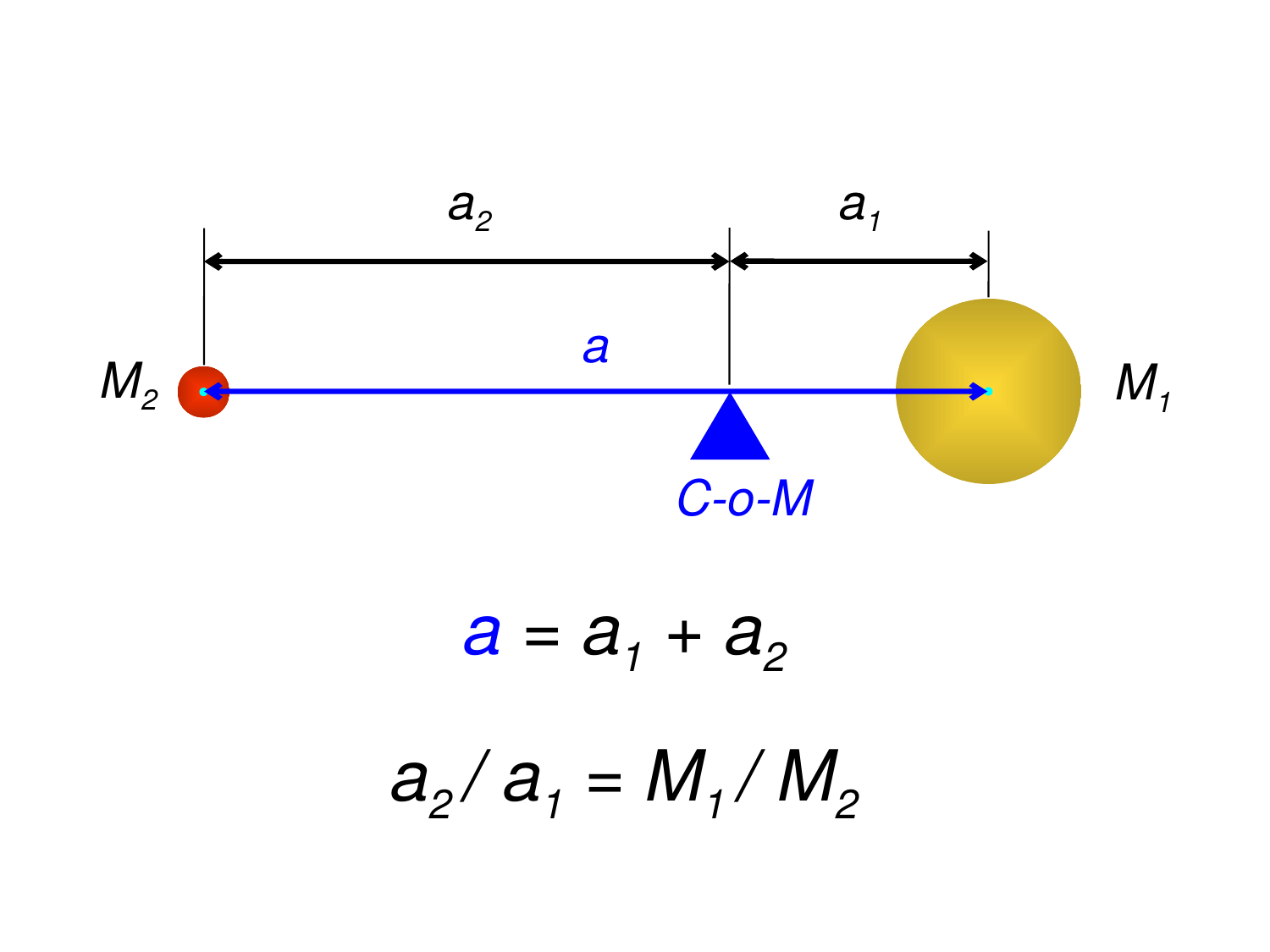

a1
a2

a
M2
M1

C-o-M
a = a1 + a2
a2 / a1 = M1 / M2